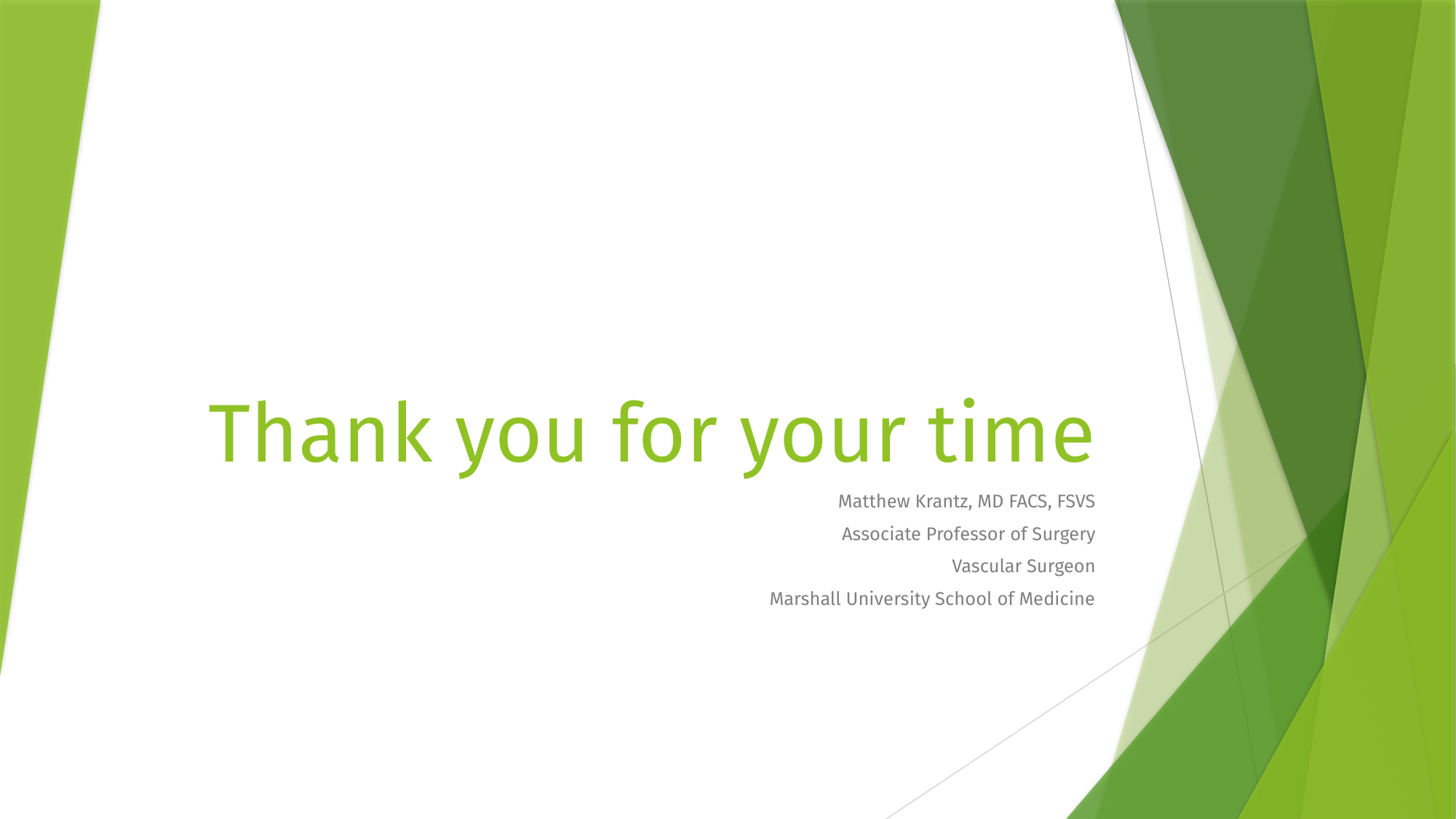

# Thank you for your time
Matthew Krantz, MD FACS, FSVS
Associate Professor of Surgery
Vascular Surgeon
Marshall University School of Medicine